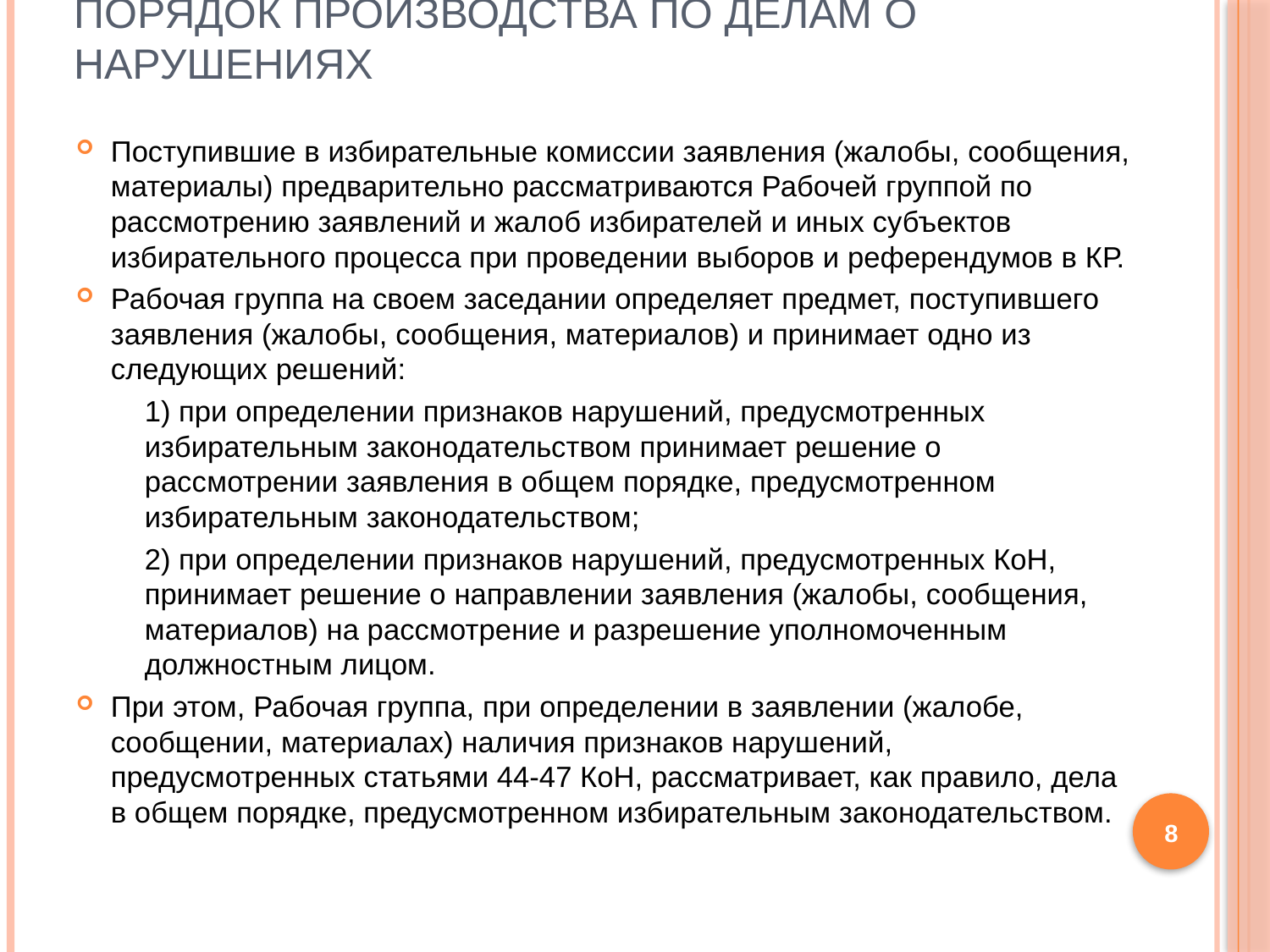

# Порядок производства по делам о нарушениях
Поступившие в избирательные комиссии заявления (жалобы, сообщения, материалы) предварительно рассматриваются Рабочей группой по рассмотрению заявлений и жалоб избирателей и иных субъектов избирательного процесса при проведении выборов и референдумов в КР.
Рабочая группа на своем заседании определяет предмет, поступившего заявления (жалобы, сообщения, материалов) и принимает одно из следующих решений:
1) при определении признаков нарушений, предусмотренных избирательным законодательством принимает решение о рассмотрении заявления в общем порядке, предусмотренном избирательным законодательством;
2) при определении признаков нарушений, предусмотренных КоН, принимает решение о направлении заявления (жалобы, сообщения, материалов) на рассмотрение и разрешение уполномоченным должностным лицом.
При этом, Рабочая группа, при определении в заявлении (жалобе, сообщении, материалах) наличия признаков нарушений, предусмотренных статьями 44-47 КоН, рассматривает, как правило, дела в общем порядке, предусмотренном избирательным законодательством.

8